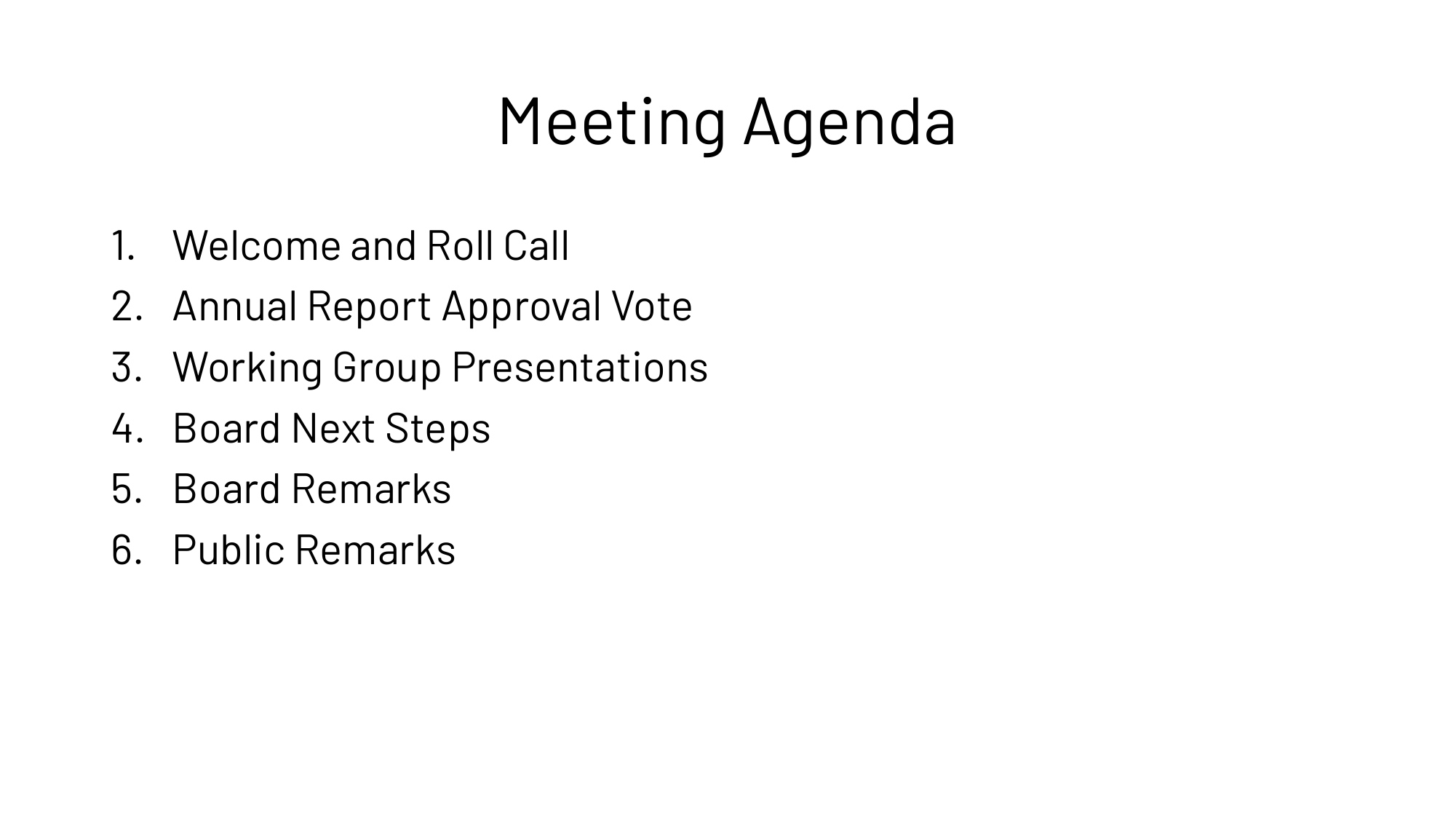

# Meeting Agenda
Welcome and Roll Call
Annual Report Approval Vote
Working Group Presentations
Board Next Steps
Board Remarks
Public Remarks